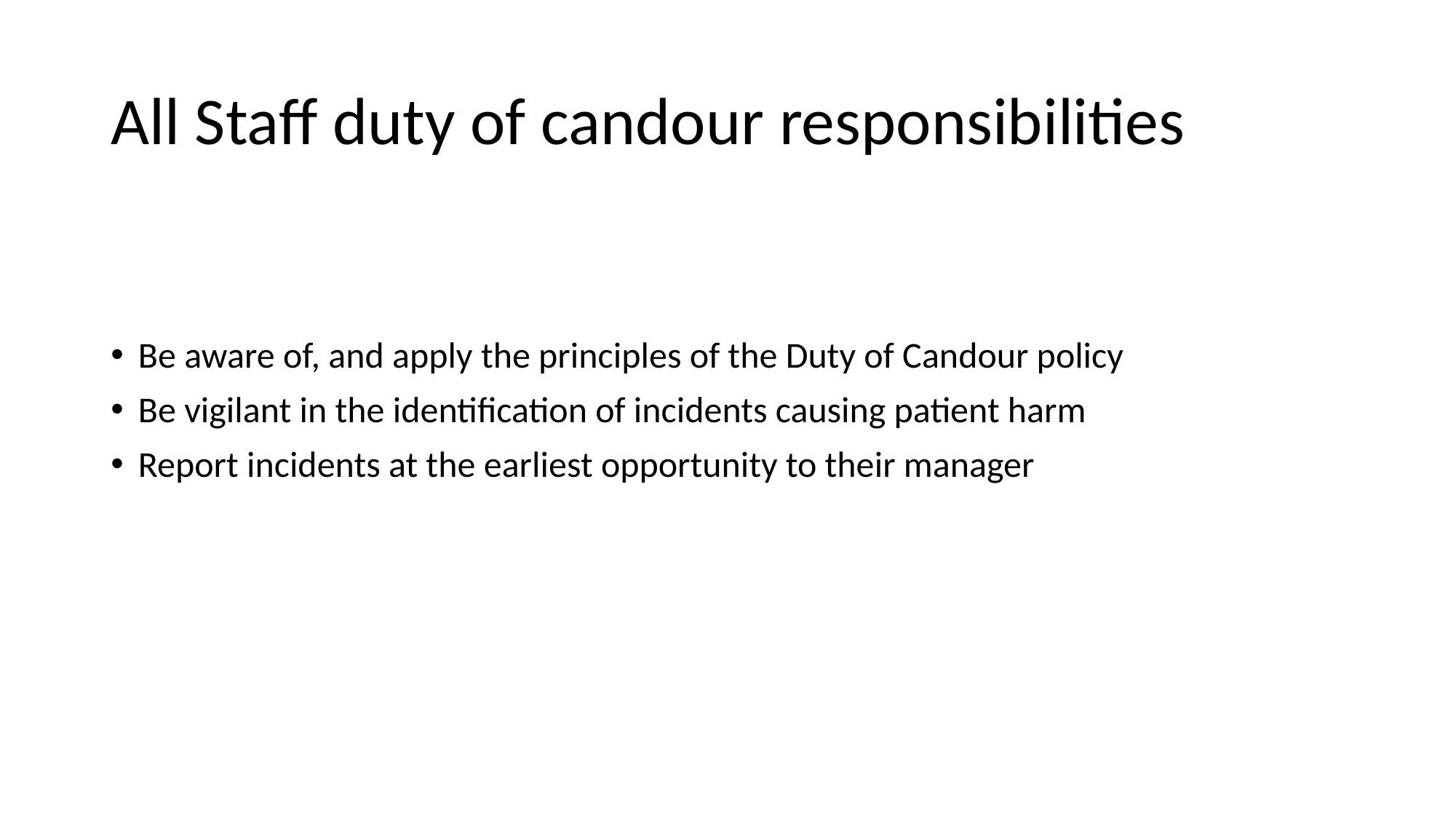

# All Staff duty of candour responsibilities

Be aware of, and apply the principles of the Duty of Candour policy
Be vigilant in the identification of incidents causing patient harm
Report incidents at the earliest opportunity to their manager